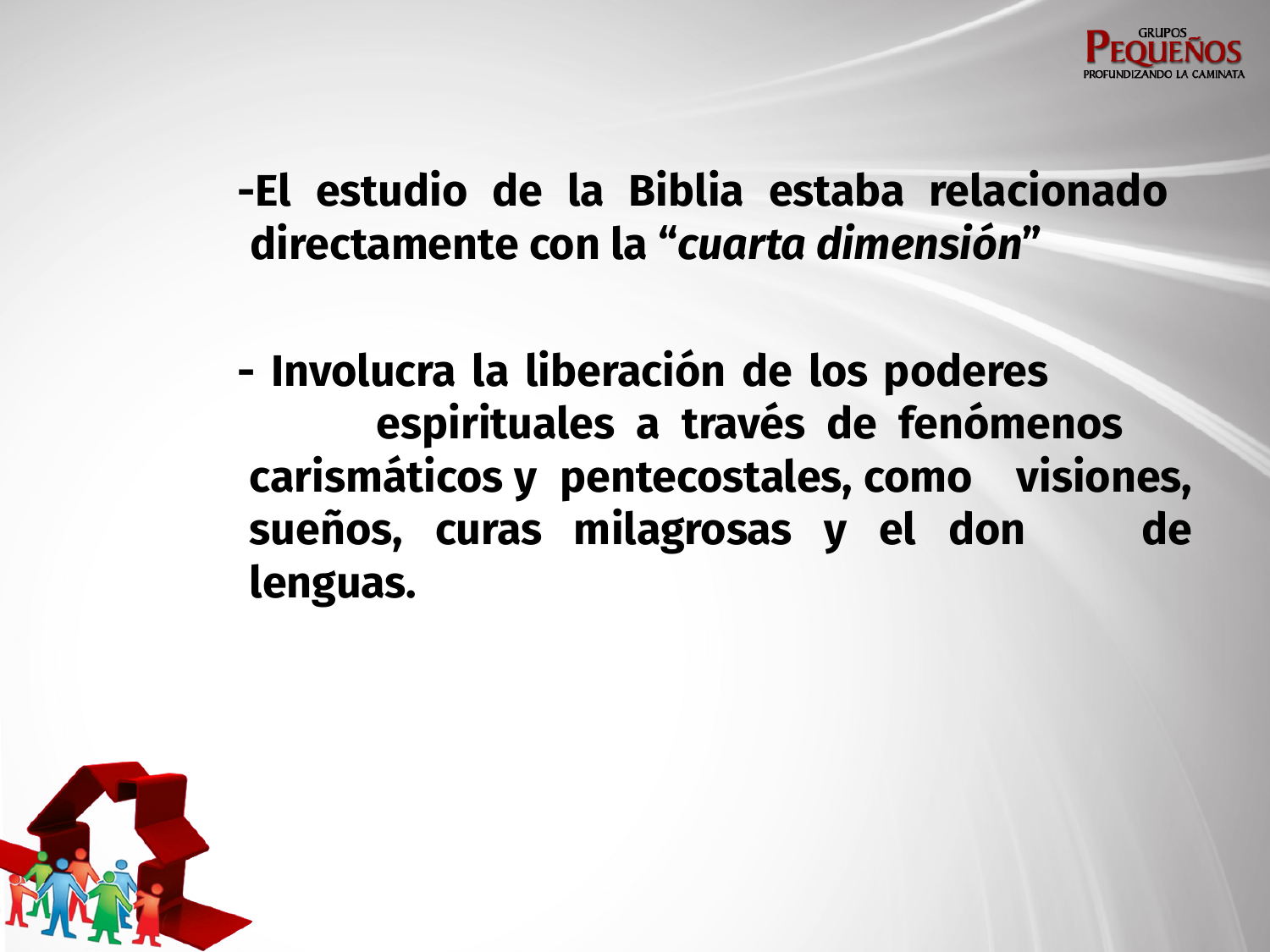

-El estudio de la Biblia estaba relacionado  directamente con la “cuarta dimensión”
- Involucra la liberación de los poderes 	  	espirituales a través de fenómenos 	carismáticos y  pentecostales, como 	visiones, sueños, curas milagrosas y el don 	de lenguas.